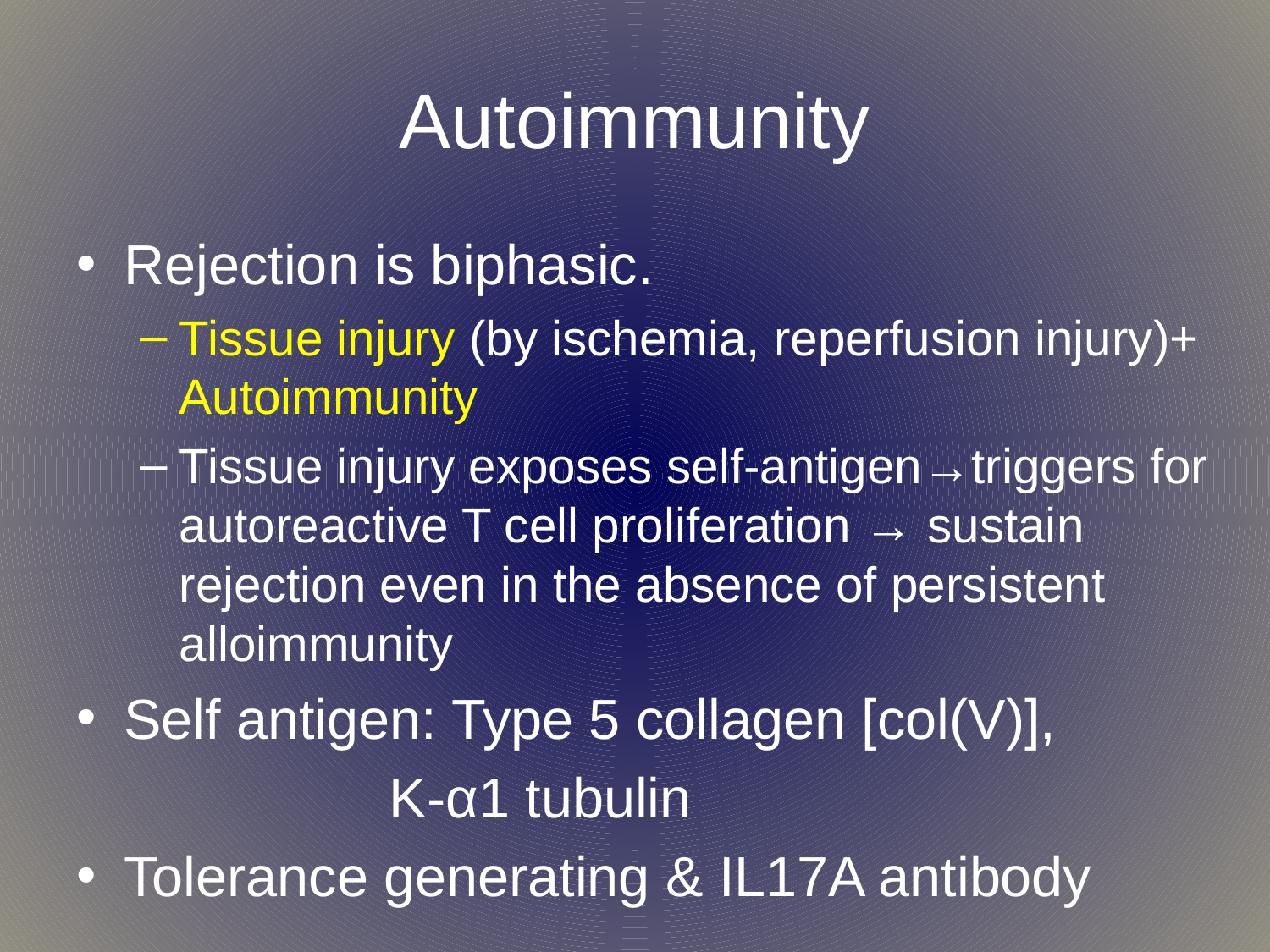

# Autoimmunity
Rejection is biphasic.
Tissue injury (by ischemia, reperfusion injury)+ Autoimmunity
Tissue injury exposes self-antigen→triggers for autoreactive T cell proliferation → sustain rejection even in the absence of persistent alloimmunity
Self antigen: Type 5 collagen [col(V)],
                    K-α1 tubulin
Tolerance generating & IL17A antibody